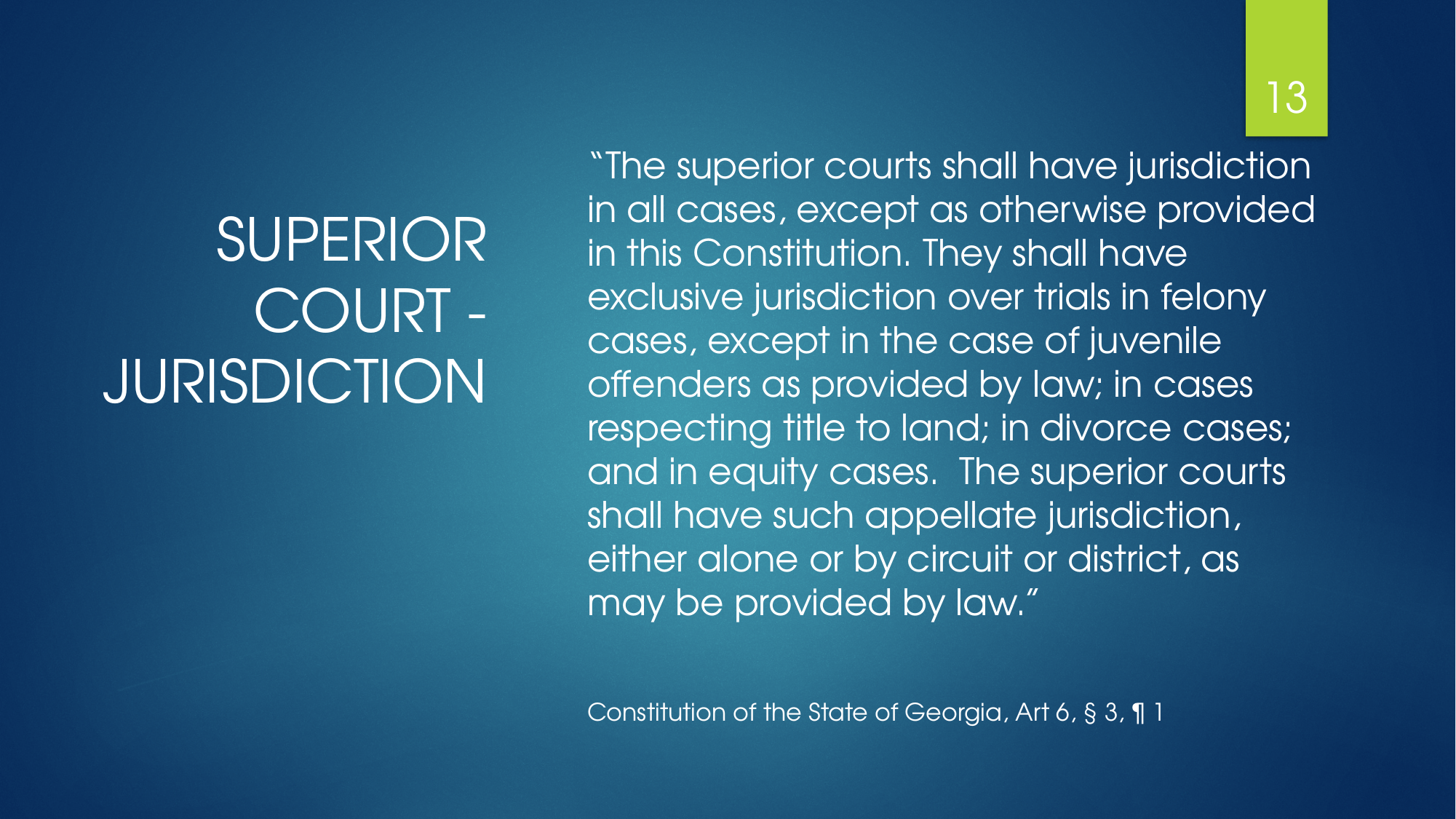

13
“The superior courts shall have jurisdiction in all cases, except as otherwise provided in this Constitution. They shall have exclusive jurisdiction over trials in felony cases, except in the case of juvenile offenders as provided by law; in cases respecting title to land; in divorce cases; and in equity cases.  The superior courts shall have such appellate jurisdiction, either alone or by circuit or district, as may be provided by law.”

Constitution of the State of Georgia, Art 6, § 3, ¶ 1

# SUPERIOR COURT - JURISDICTION